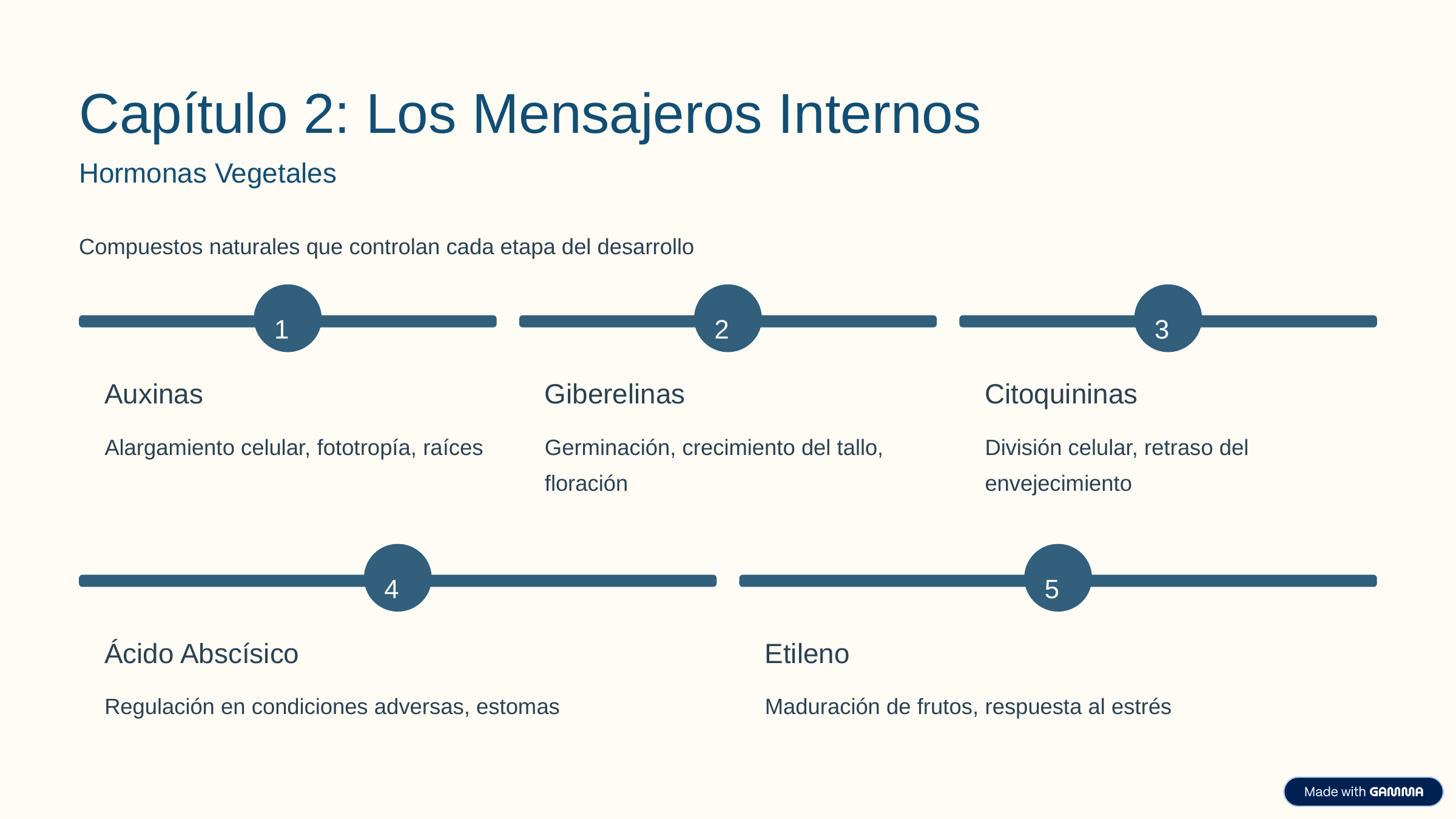

Capítulo 2: Los Mensajeros Internos
Hormonas Vegetales
Compuestos naturales que controlan cada etapa del desarrollo

1
2
3

Auxinas
Giberelinas
Citoquininas
Alargamiento celular, fototropía, raíces
Germinación, crecimiento del tallo, floración
División celular, retraso del envejecimiento

4
5

Ácido Abscísico
Etileno
Regulación en condiciones adversas, estomas
Maduración de frutos, respuesta al estrés